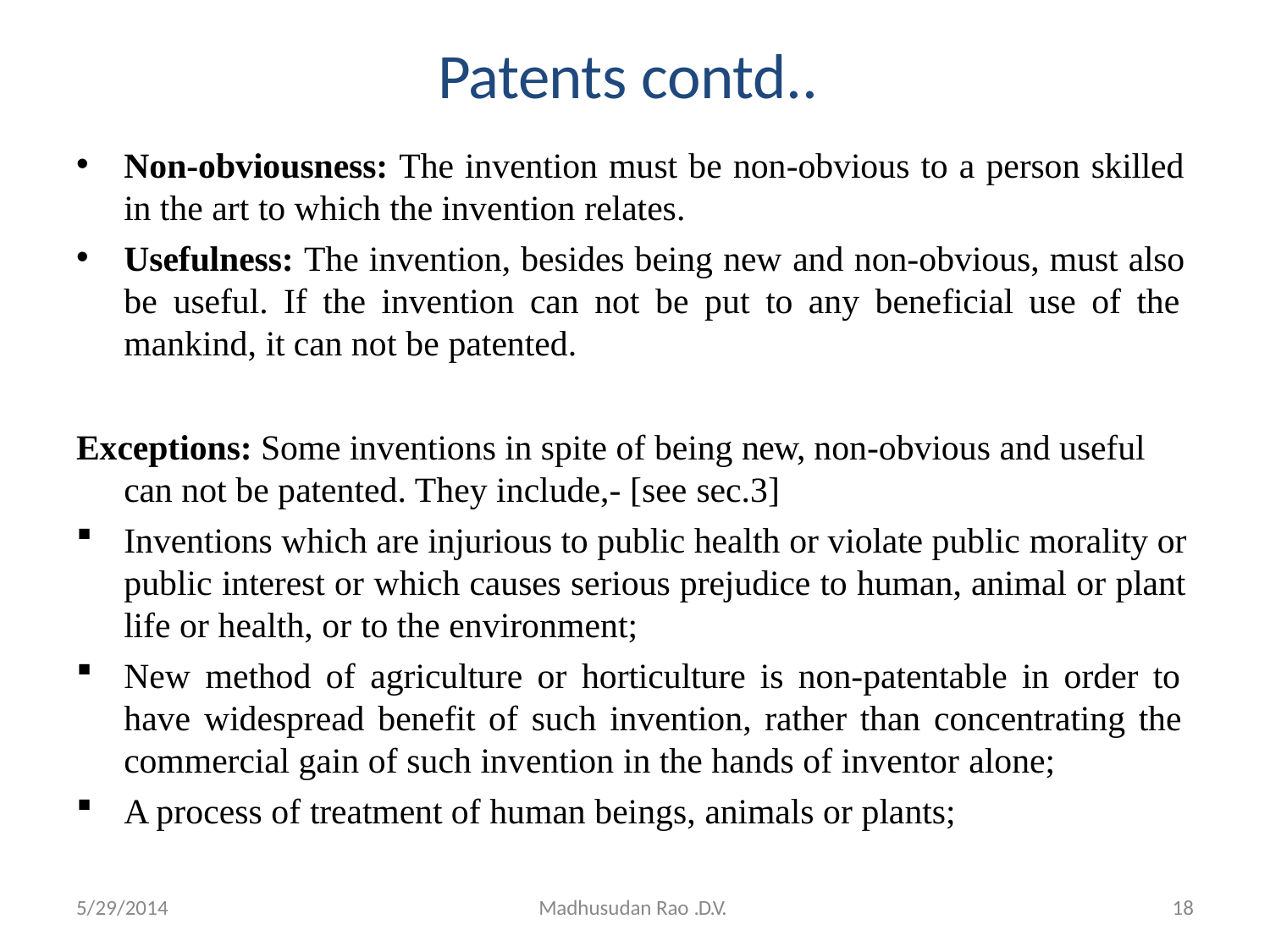

# Patents contd..
Non-obviousness: The invention must be non-obvious to a person skilled  in the art to which the invention relates.
Usefulness: The invention, besides being new and non-obvious, must also  be useful. If the invention can not be put to any beneficial use of the  mankind, it can not be patented.

Exceptions: Some inventions in spite of being new, non-obvious and useful
can not be patented. They include,- [see sec.3]
Inventions which are injurious to public health or violate public morality or  public interest or which causes serious prejudice to human, animal or plant  life or health, or to the environment;
New method of agriculture or horticulture is non-patentable in order to  have widespread benefit of such invention, rather than concentrating the  commercial gain of such invention in the hands of inventor alone;
A process of treatment of human beings, animals or plants;
18
5/29/2014
Madhusudan Rao .D.V.